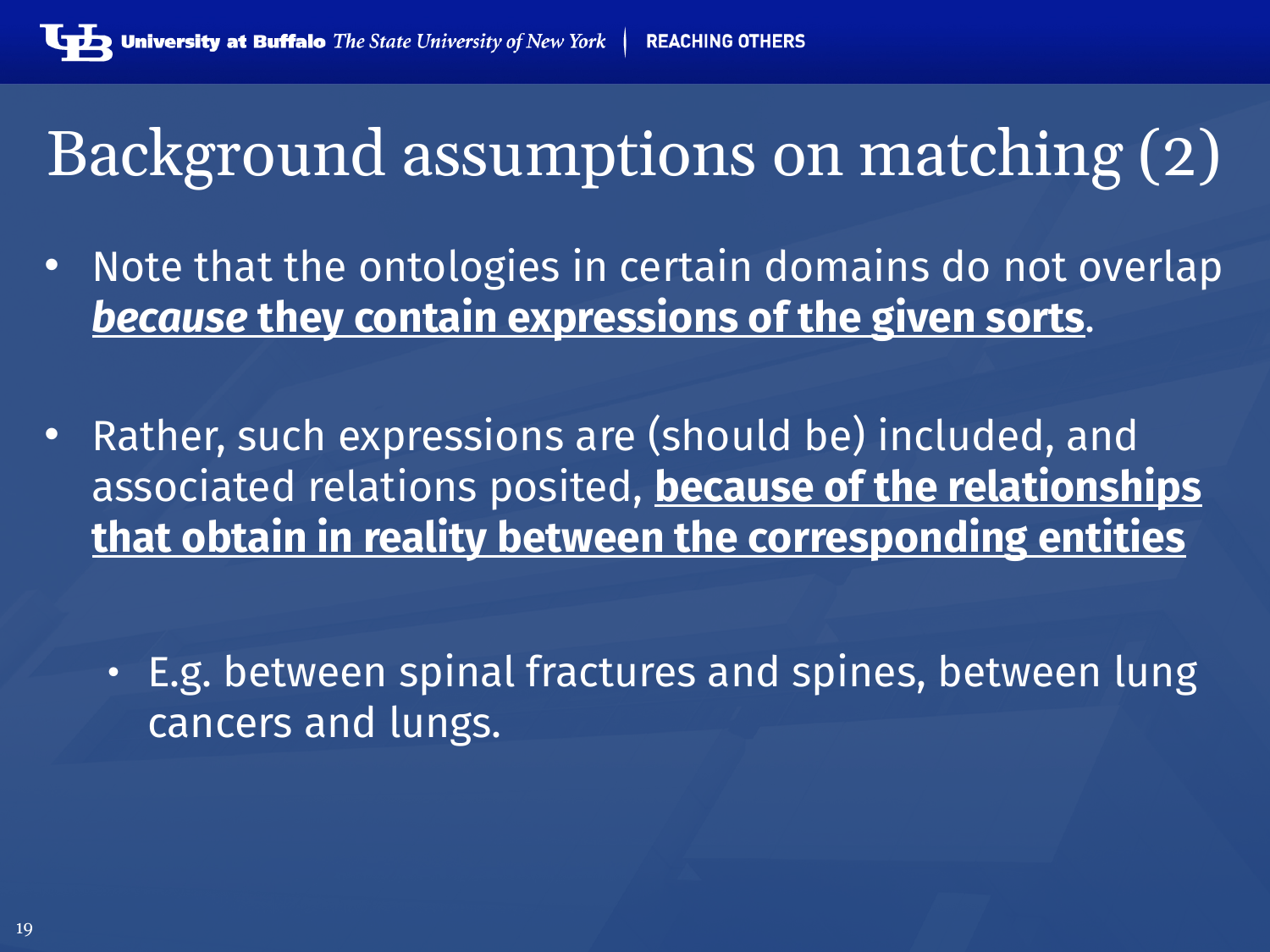

# Background assumptions on matching (2)
Note that the ontologies in certain domains do not overlap because they contain expressions of the given sorts.

Rather, such expressions are (should be) included, and associated relations posited, because of the relationships that obtain in reality between the corresponding entities

E.g. between spinal fractures and spines, between lung cancers and lungs.